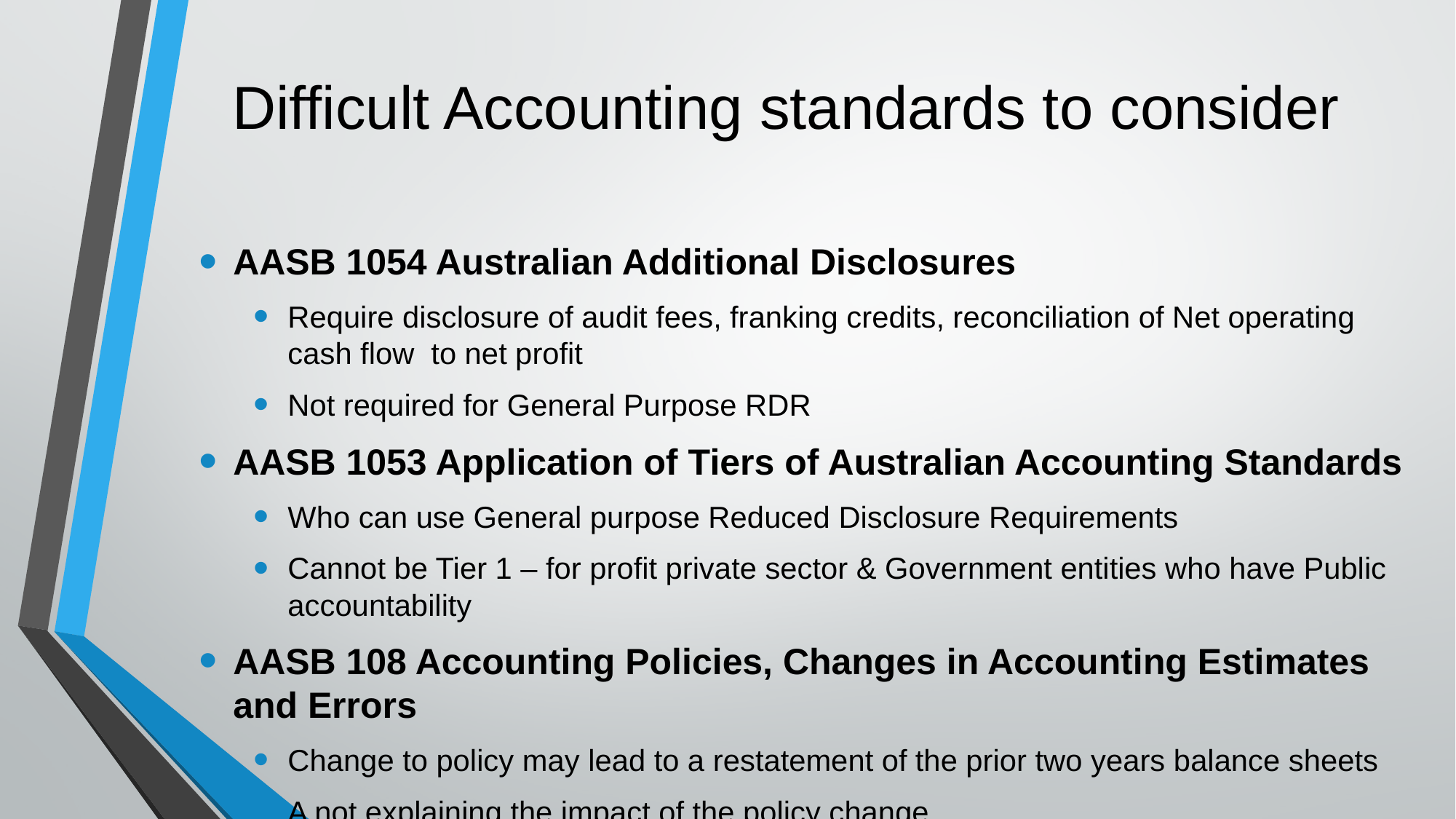

# Difficult Accounting standards to consider
AASB 1054 Australian Additional Disclosures
Require disclosure of audit fees, franking credits, reconciliation of Net operating cash flow  to net profit
Not required for General Purpose RDR
AASB 1053 Application of Tiers of Australian Accounting Standards
Who can use General purpose Reduced Disclosure Requirements
Cannot be Tier 1 – for profit private sector & Government entities who have Public accountability
AASB 108 Accounting Policies, Changes in Accounting Estimates and Errors
Change to policy may lead to a restatement of the prior two years balance sheets
A not explaining the impact of the policy change